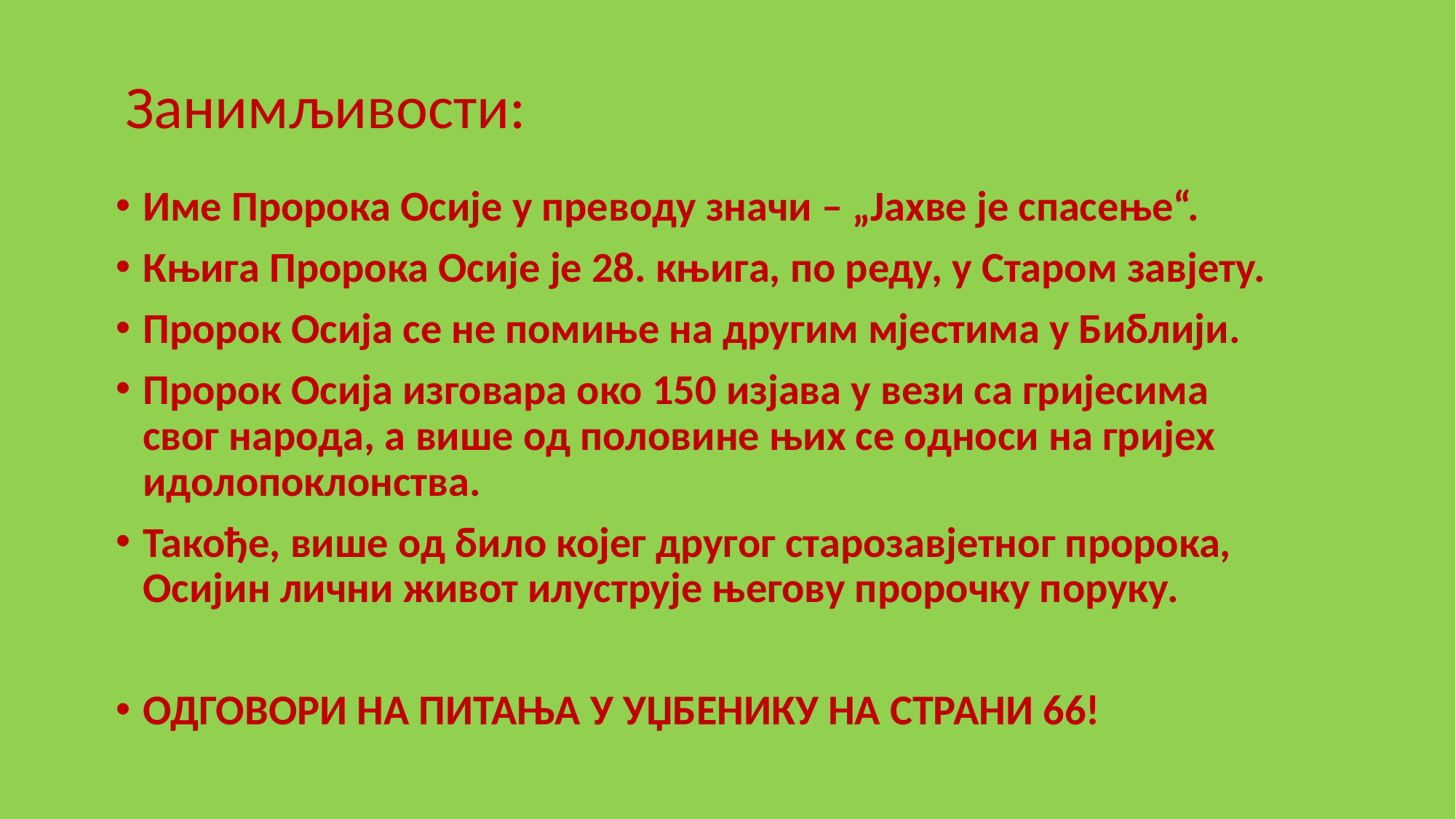

# Занимљивости:
Име Пророка Осије у преводу значи – „Јахве је спасење“.
Књига Пророка Осије је 28. књига, по реду, у Старом завјету.
Пророк Осија се не помиње на другим мјестима у Библији.
Пророк Осија изговара око 150 изјава у вези са гријесима свог народа, a више од половине њих се односи на гријех идолопоклонства.
Такође, више од било којег другог старозавјетног пророка, Осијин лични живот илуструје његову пророчку поруку.

ОДГОВОРИ НА ПИТАЊА У УЏБЕНИКУ НА СТРАНИ 66!